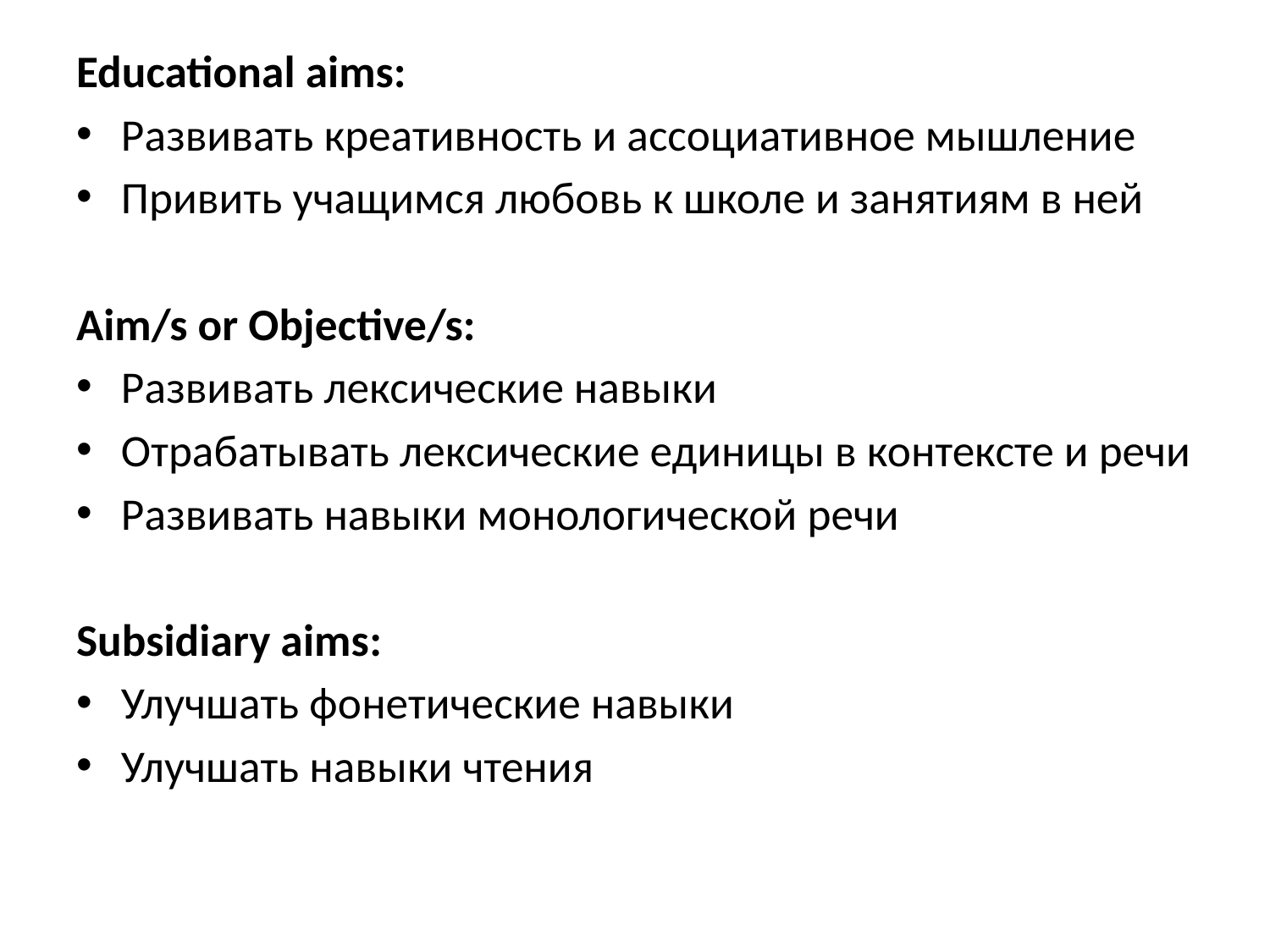

Educational aims:
Развивать креативность и ассоциативное мышление
Привить учащимся любовь к школе и занятиям в ней

Aim/s or Objective/s:
Развивать лексические навыки
Отрабатывать лексические единицы в контексте и речи
Развивать навыки монологической речи

Subsidiary aims:
Улучшать фонетические навыки
Улучшать навыки чтения